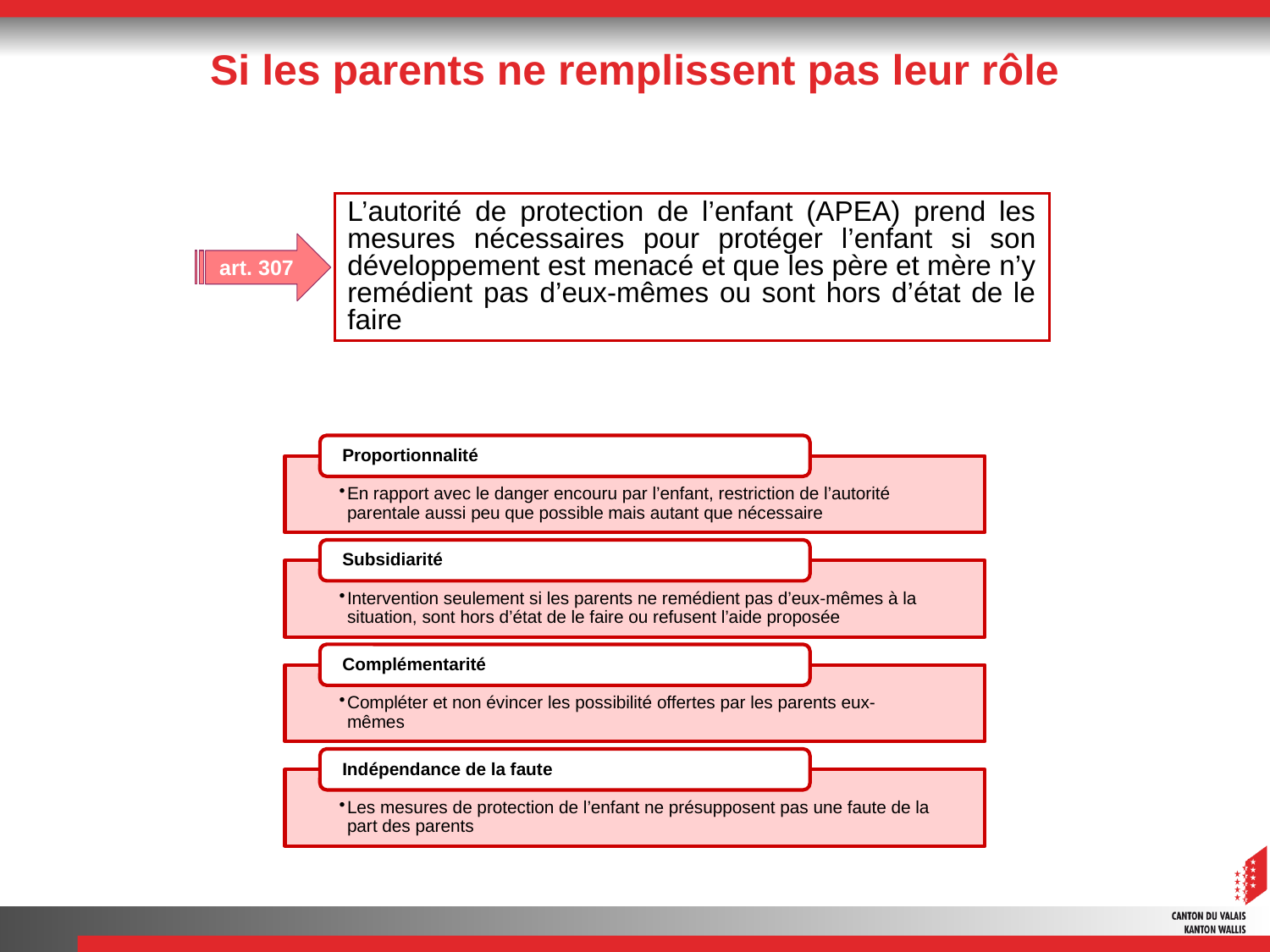

# Si les parents ne remplissent pas leur rôle
L’autorité de protection de l’enfant (APEA) prend les mesures nécessaires pour protéger l’enfant si son développement est menacé et que les père et mère n’y remédient pas d’eux-mêmes ou sont hors d’état de le faire
art. 307
En rapport avec le danger encouru par l’enfant, restriction de l’autorité parentale aussi peu que possible mais autant que nécessaire
Proportionnalité
Intervention seulement si les parents ne remédient pas d’eux-mêmes à la situation, sont hors d’état de le faire ou refusent l’aide proposée
Subsidiarité
Compléter et non évincer les possibilité offertes par les parents eux-mêmes
Complémentarité
Les mesures de protection de l’enfant ne présupposent pas une faute de la part des parents
Indépendance de la faute